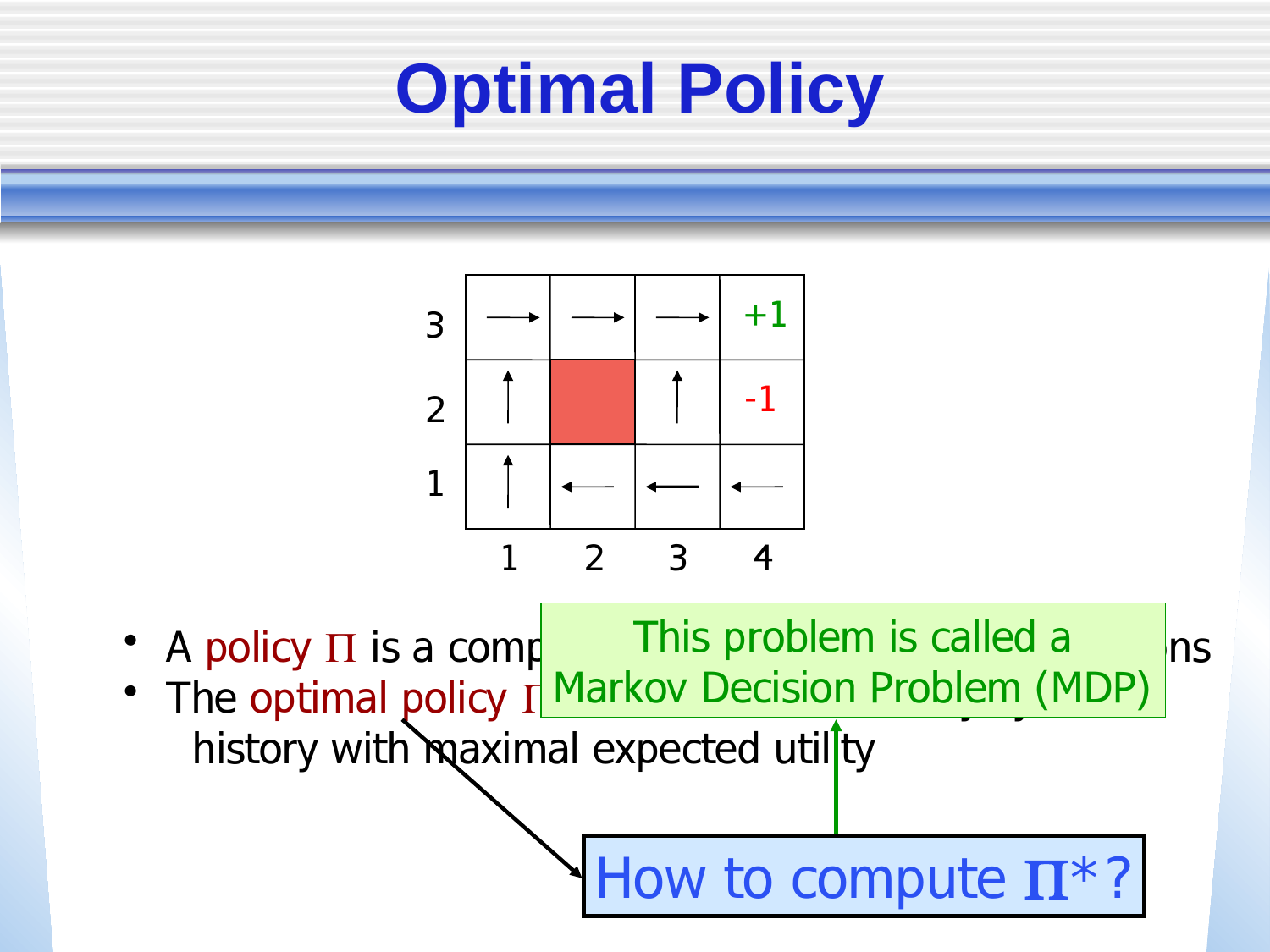

# Optimal Policy

+1
3

-1
2

1

1
2
3
4
This problem is called a
Markov Decision Problem (MDP)

 A policy Π is a complete mapping from states to actions
 The optimal policy Π* is the one that always yields a
   history with maximal expected utility

How to compute Π*?